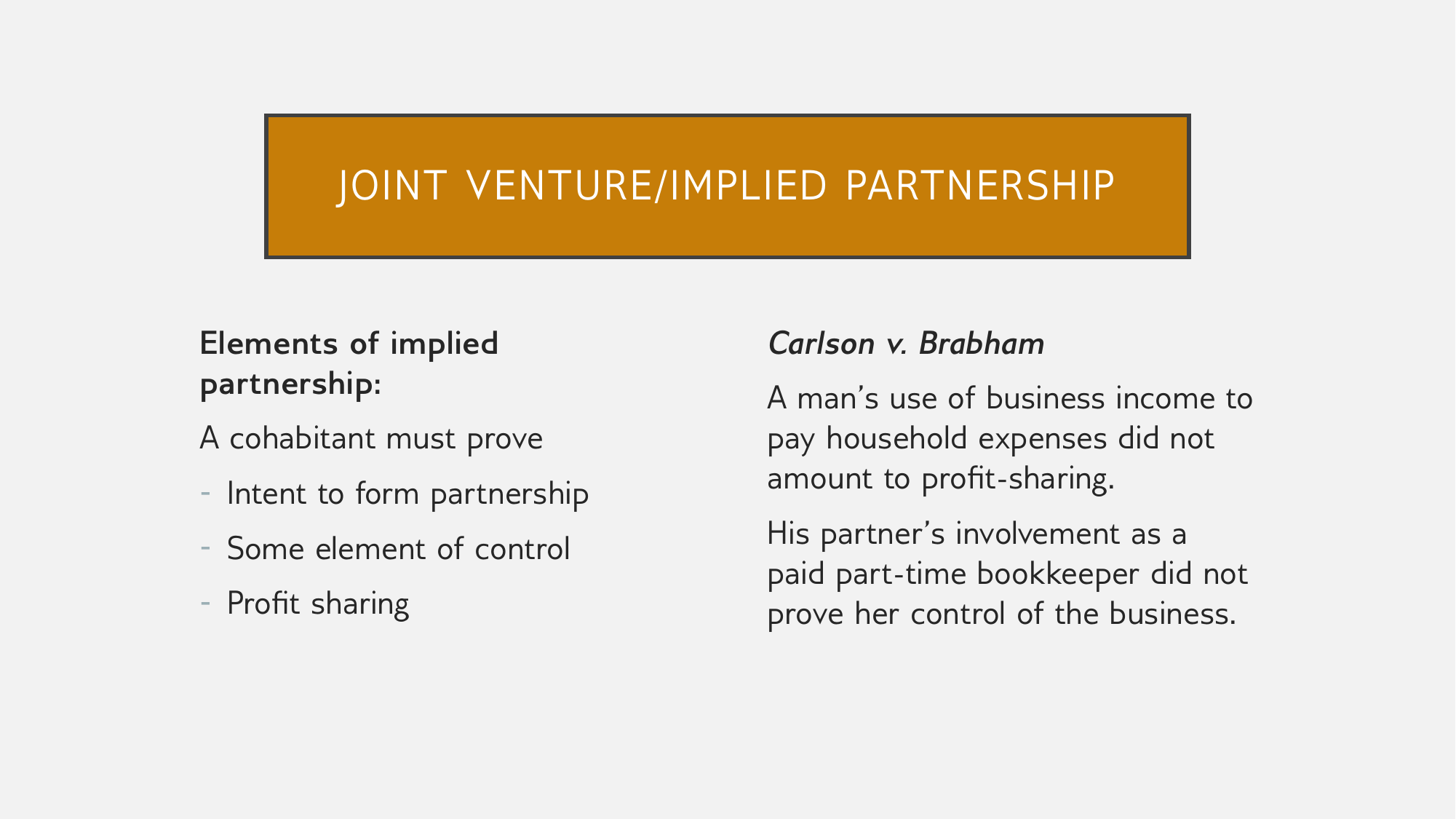

# Joint Venture/implied partnership
Elements of implied partnership:
A cohabitant must prove
Intent to form partnership
Some element of control
Profit sharing
Carlson v. Brabham
A man’s use of business income to pay household expenses did not amount to profit-sharing.
His partner’s involvement as a paid part-time bookkeeper did not prove her control of the business.